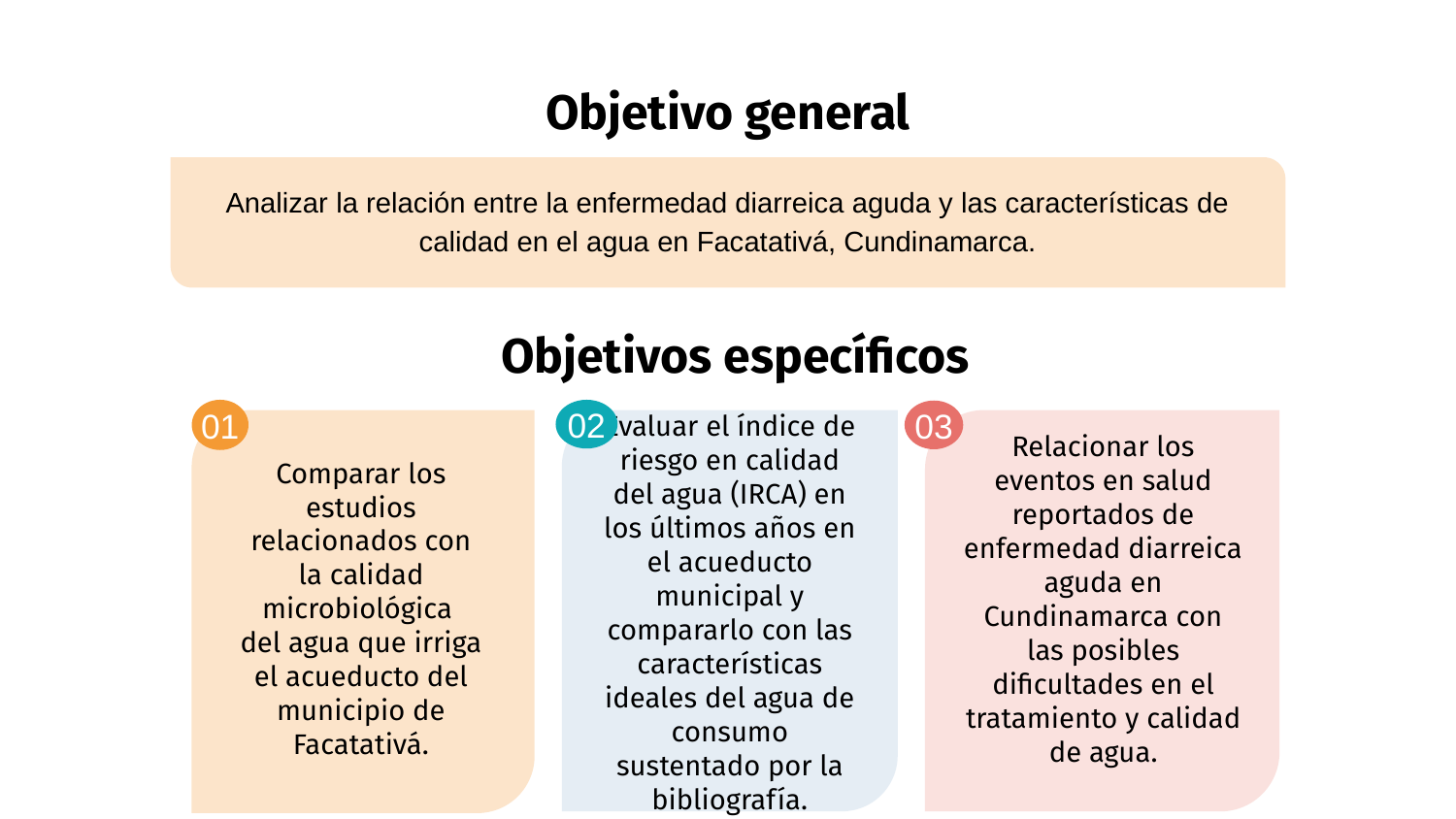

# Objetivo general
Analizar la relación entre la enfermedad diarreica aguda y las características de calidad en el agua en Facatativá, Cundinamarca.
Objetivos específicos
02
01
03

Relacionar los eventos en salud reportados de enfermedad diarreica aguda en Cundinamarca con las posibles dificultades en el tratamiento y calidad de agua.

Evaluar el índice de riesgo en calidad del agua (IRCA) en los últimos años en el acueducto municipal y compararlo con las características ideales del agua de consumo sustentado por la bibliografía.
Comparar los estudios relacionados con la calidad microbiológica  del agua que irriga el acueducto del municipio de Facatativá.